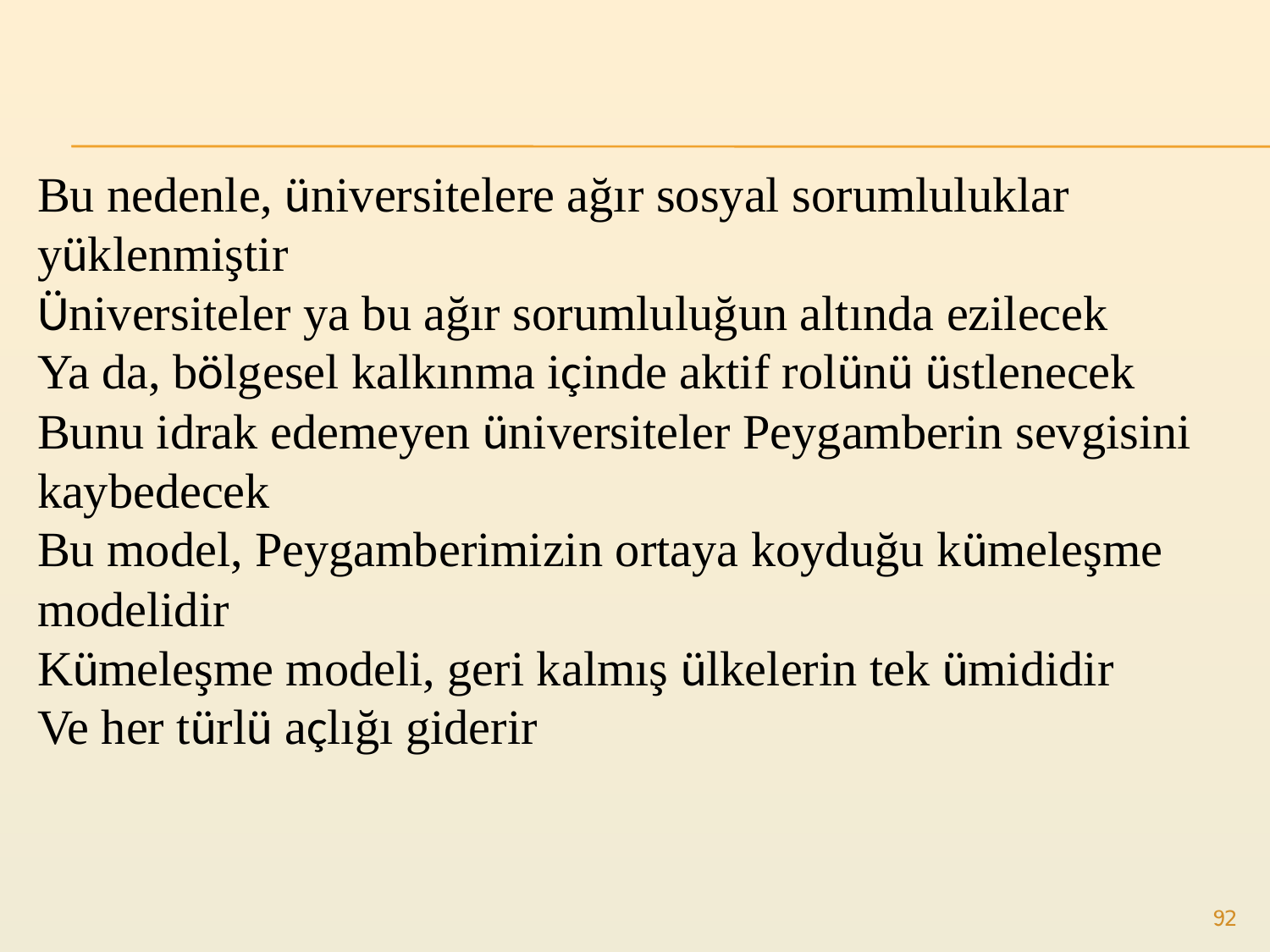

Bu nedenle, üniversitelere ağır sosyal sorumluluklar yüklenmiştir
Üniversiteler ya bu ağır sorumluluğun altında ezilecek
Ya da, bölgesel kalkınma içinde aktif rolünü üstlenecek
Bunu idrak edemeyen üniversiteler Peygamberin sevgisini kaybedecek
Bu model, Peygamberimizin ortaya koyduğu kümeleşme modelidir
Kümeleşme modeli, geri kalmış ülkelerin tek ümididir
Ve her türlü açlığı giderir
92